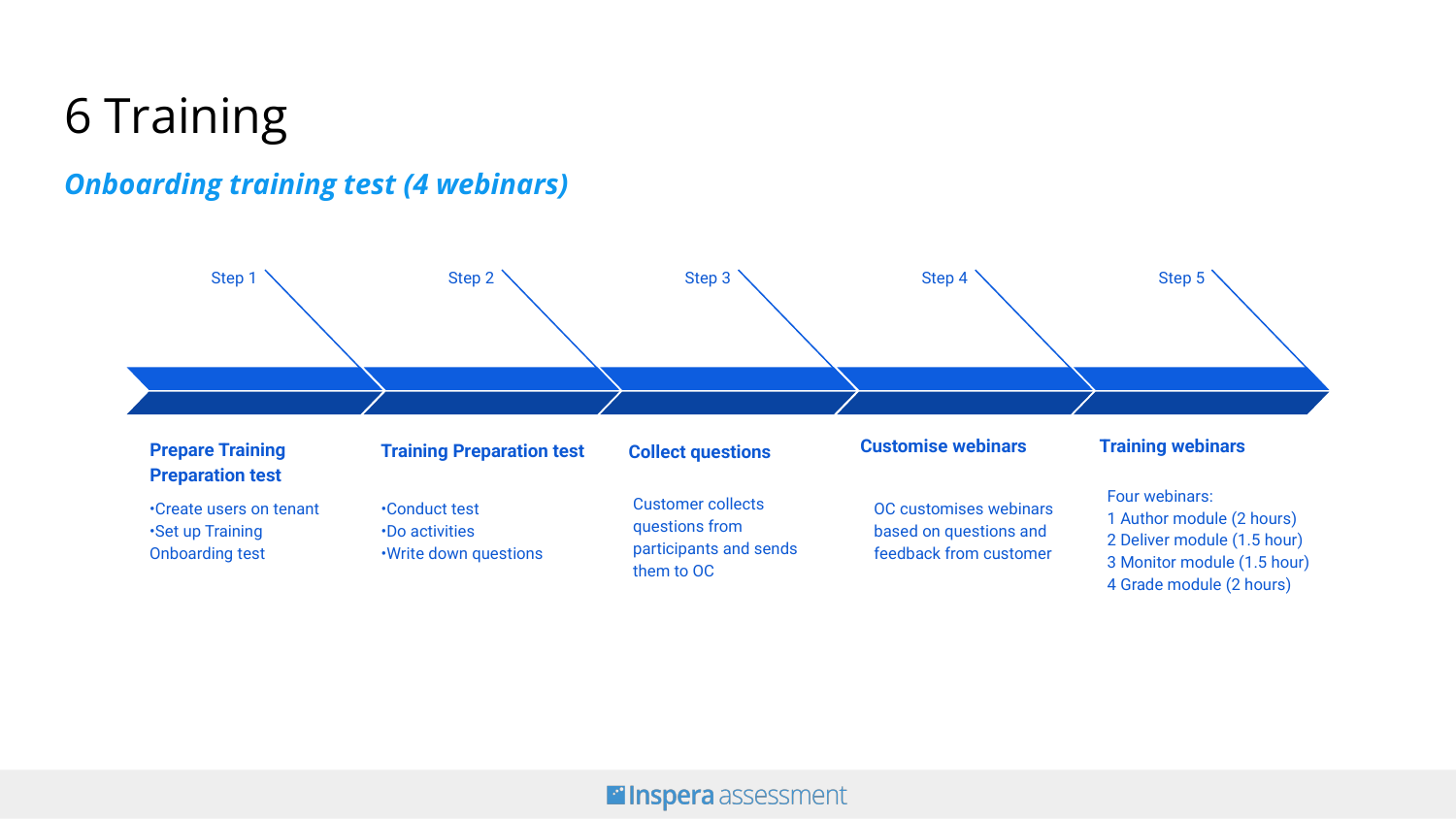

# 6 Training
Onboarding training test (4 webinars)
Step 1

Prepare Training Preparation test
•Create users on tenant
•Set up Training     Onboarding test

Step 2

Training Preparation test
•Conduct test
•Do activities
•Write down questions
Step 3

Collect questions
Customer collects questions from participants and sends them to OC
Step 4

Customise webinars
OC customises webinars based on questions and feedback from customer
Step 5

Training webinars
Four webinars:
1 Author module (2 hours)
2 Deliver module (1.5 hour)
3 Monitor module (1.5 hour)
4 Grade module (2 hours)